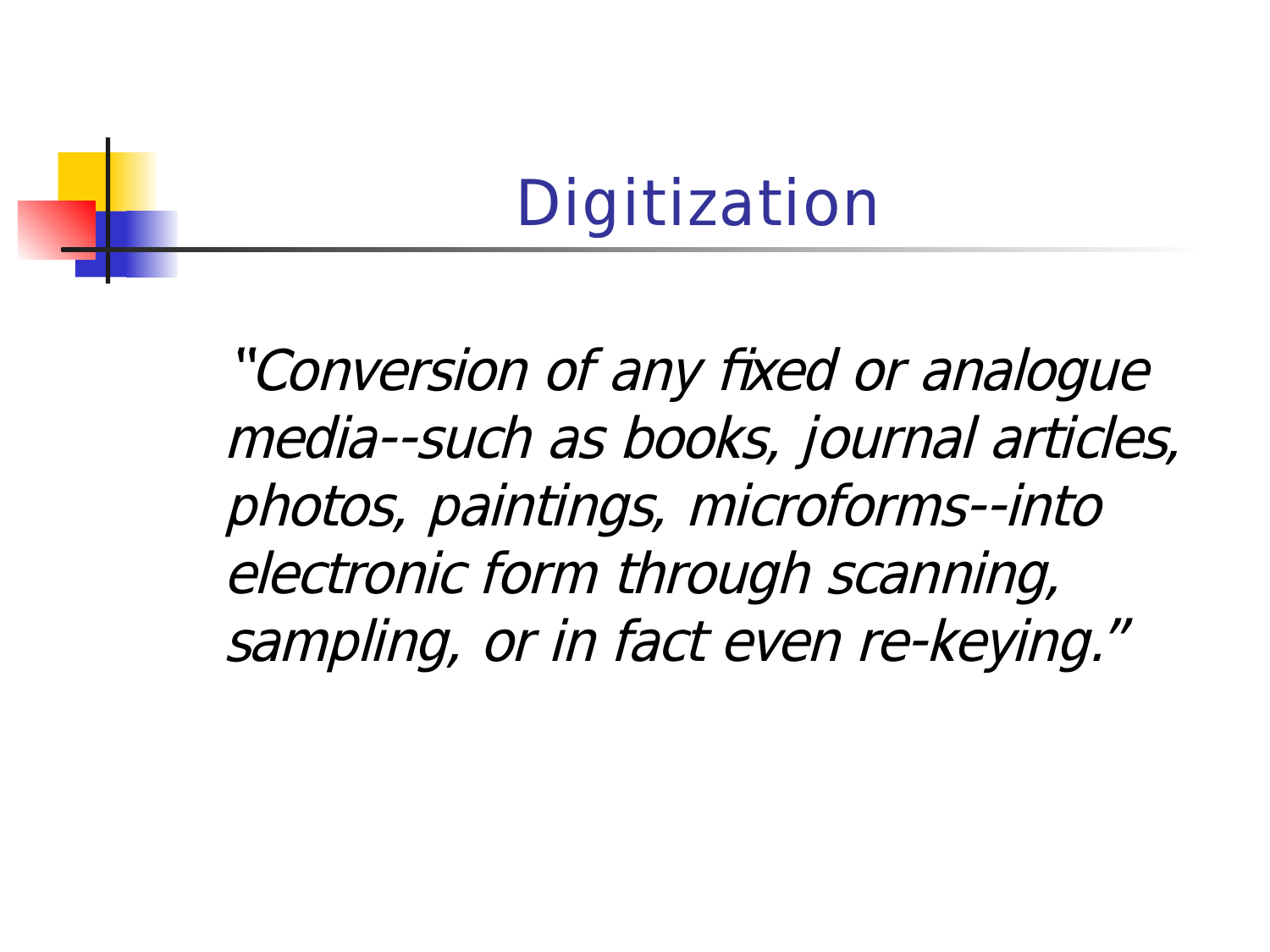

# Digitization
   “Conversion of any fixed or analogue media--such as books, journal articles, photos, paintings, microforms--into electronic form through scanning, sampling, or in fact even re-keying.”